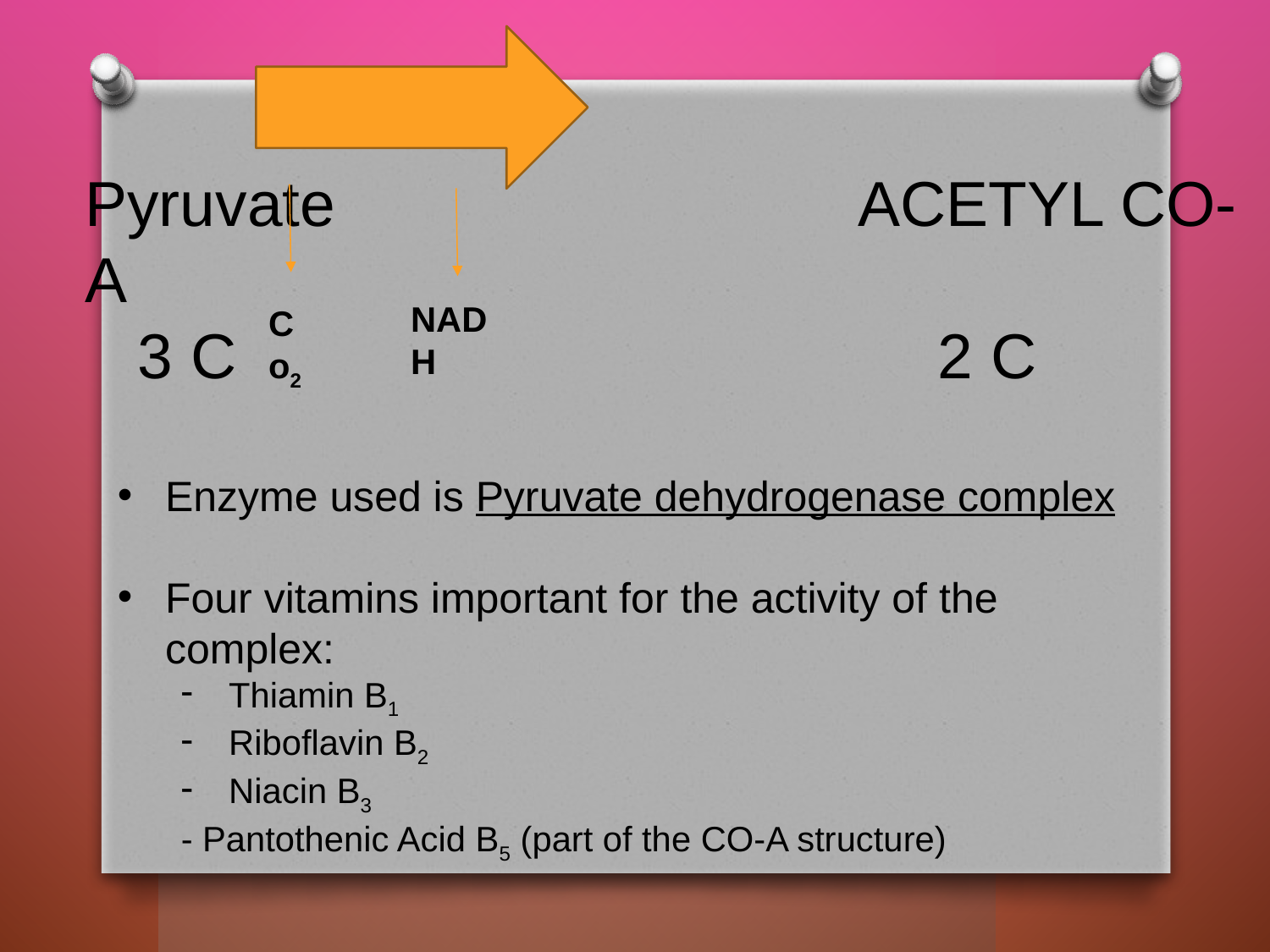

Pyruvate                              ACETYL CO-A
   3 C                                        2 C
NADH
Co2

Enzyme used is Pyruvate dehydrogenase complex

Four vitamins important for the activity of the complex:
Thiamin B1
Riboflavin B2
Niacin B3
- Pantothenic Acid B5 (part of the CO-A structure)